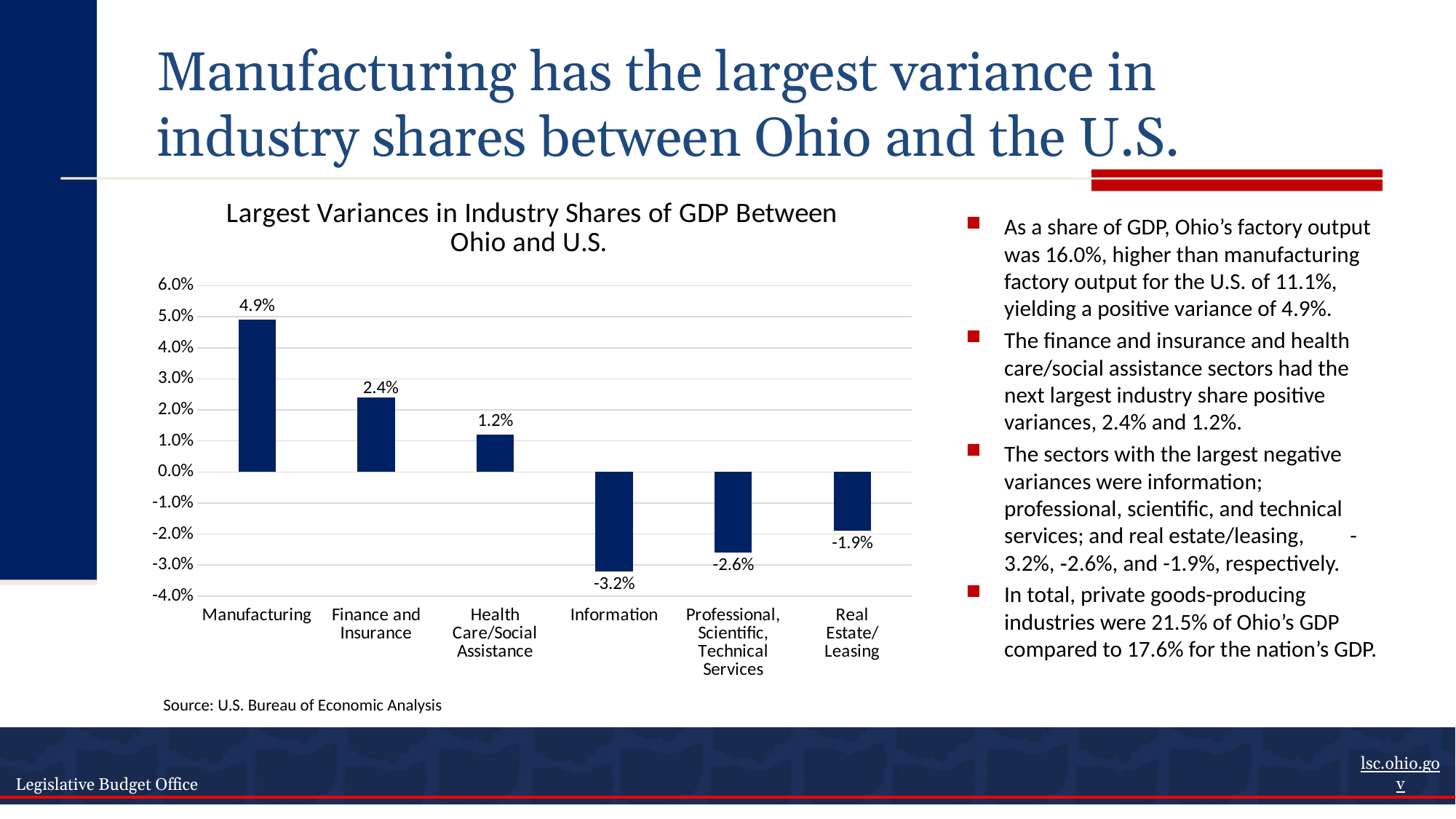

# Manufacturing has the largest variance in industry shares between Ohio and the U.S.

### Chart: Largest Variances in Industry Shares of GDP Between Ohio and U.S.

| Category | Largest Variances in Industry Shares of GDP |
|---|---|
| Manufacturing | 0.049 |
| Finance and Insurance | 0.024 |
| Health Care/Social Assistance | 0.012 |
| Information | -0.032 |
| Professional, Scientific, Technical Services | -0.026 |
| Real Estate/Leasing | -0.019 |
As a share of GDP, Ohio’s factory output was 16.0%, higher than manufacturing factory output for the U.S. of 11.1%, yielding a positive variance of 4.9%.
The finance and insurance and health care/social assistance sectors had the next largest industry share positive variances, 2.4% and 1.2%.
The sectors with the largest negative variances were information;  professional, scientific, and technical services; and real estate/leasing,         -3.2%, ‐2.6%, and -1.9%, respectively.
In total, private goods-producing industries were 21.5% of Ohio’s GDP compared to 17.6% for the nation’s GDP.
Source: U.S. Bureau of Economic Analysis